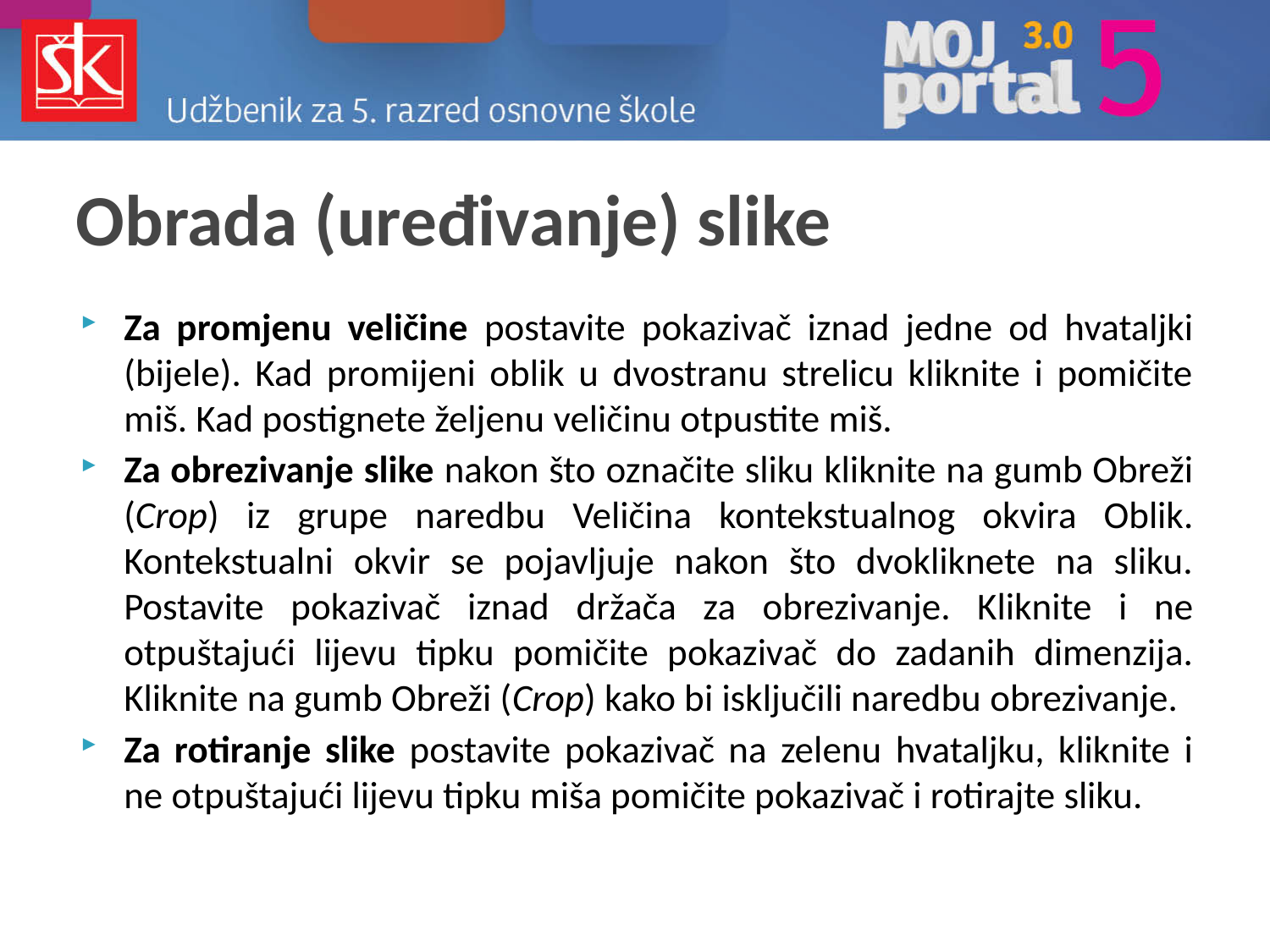

# Obrada (uređivanje) slike
Za promjenu veličine postavite pokazivač iznad jedne od hvataljki (bijele). Kad promijeni oblik u dvostranu strelicu kliknite i pomičite miš. Kad postignete željenu veličinu otpustite miš.
Za obrezivanje slike nakon što označite sliku kliknite na gumb Obreži (Crop) iz grupe naredbu Veličina kontekstualnog okvira Oblik. Kontekstualni okvir se pojavljuje nakon što dvokliknete na sliku. Postavite pokazivač iznad držača za obrezivanje. Kliknite i ne otpuštajući lijevu tipku pomičite pokazivač do zadanih dimenzija. Kliknite na gumb Obreži (Crop) kako bi isključili naredbu obrezivanje.
Za rotiranje slike postavite pokazivač na zelenu hvataljku, kliknite i ne otpuštajući lijevu tipku miša pomičite pokazivač i rotirajte sliku.